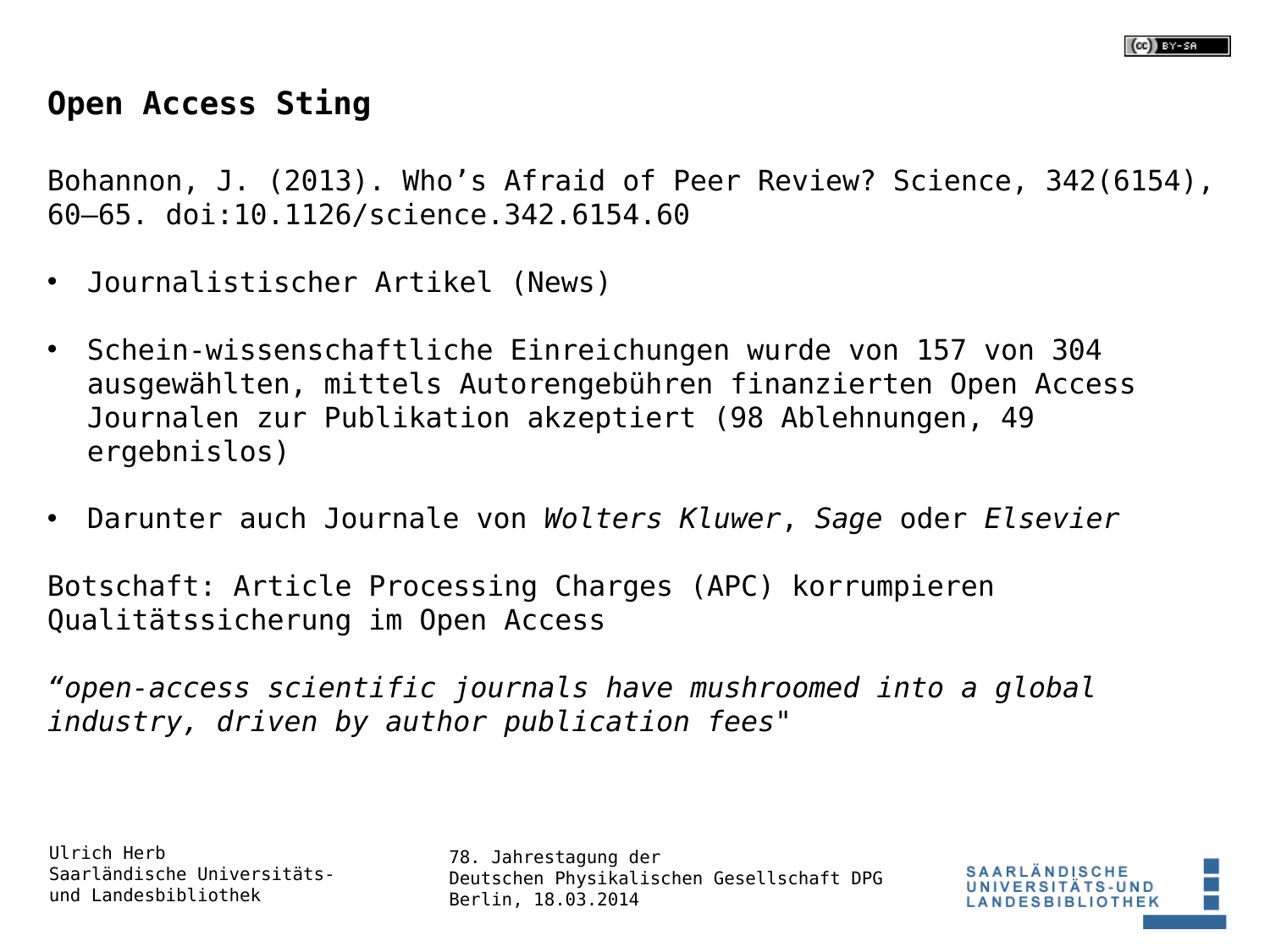

Open Access Sting

Bohannon, J. (2013). Who’s Afraid of Peer Review? Science, 342(6154), 60–65. doi:10.1126/science.342.6154.60

Journalistischer Artikel (News)
Schein-wissenschaftliche Einreichungen wurde von 157 von 304 ausgewählten, mittels Autorengebühren finanzierten Open Access Journalen zur Publikation akzeptiert (98 Ablehnungen, 49 ergebnislos)
Darunter auch Journale von Wolters Kluwer, Sage oder Elsevier

Botschaft: Article Processing Charges (APC) korrumpieren Qualitätssicherung im Open Access

“open-access scientific journals have mushroomed into a global industry, driven by author publication fees"